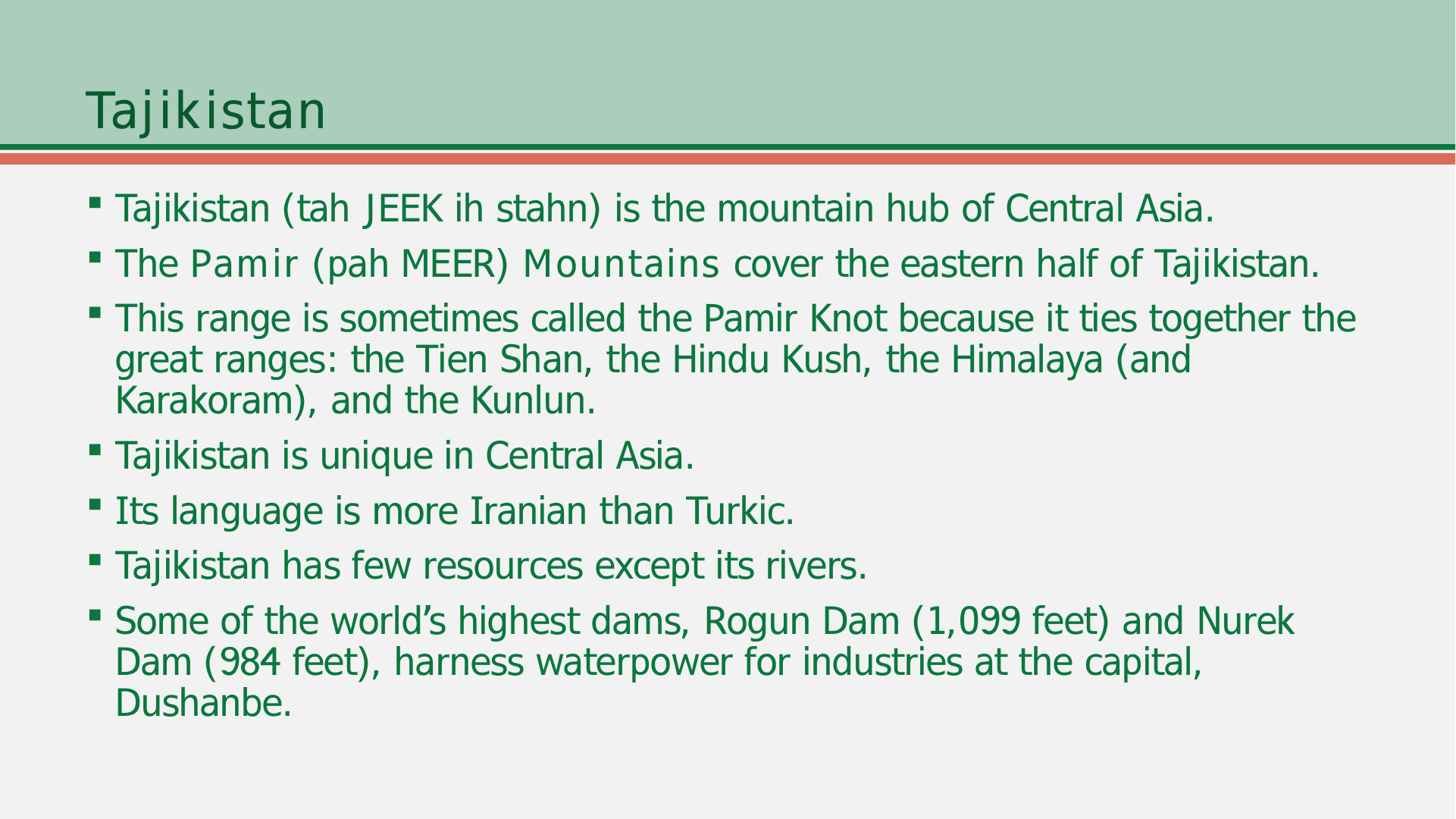

# Tajikistan
Tajikistan (tah JEEK ih stahn) is the mountain hub of Central Asia.
The Pamir (pah MEER) Mountains cover the eastern half of Tajikistan.
This range is sometimes called the Pamir Knot because it ties together the great ranges: the Tien Shan, the Hindu Kush, the Himalaya (and Karakoram), and the Kunlun.
Tajikistan is unique in Central Asia.
Its language is more Iranian than Turkic.
Tajikistan has few resources except its rivers.
Some of the world’s highest dams, Rogun Dam (1,099 feet) and Nurek Dam (984 feet), harness waterpower for industries at the capital, Dushanbe.